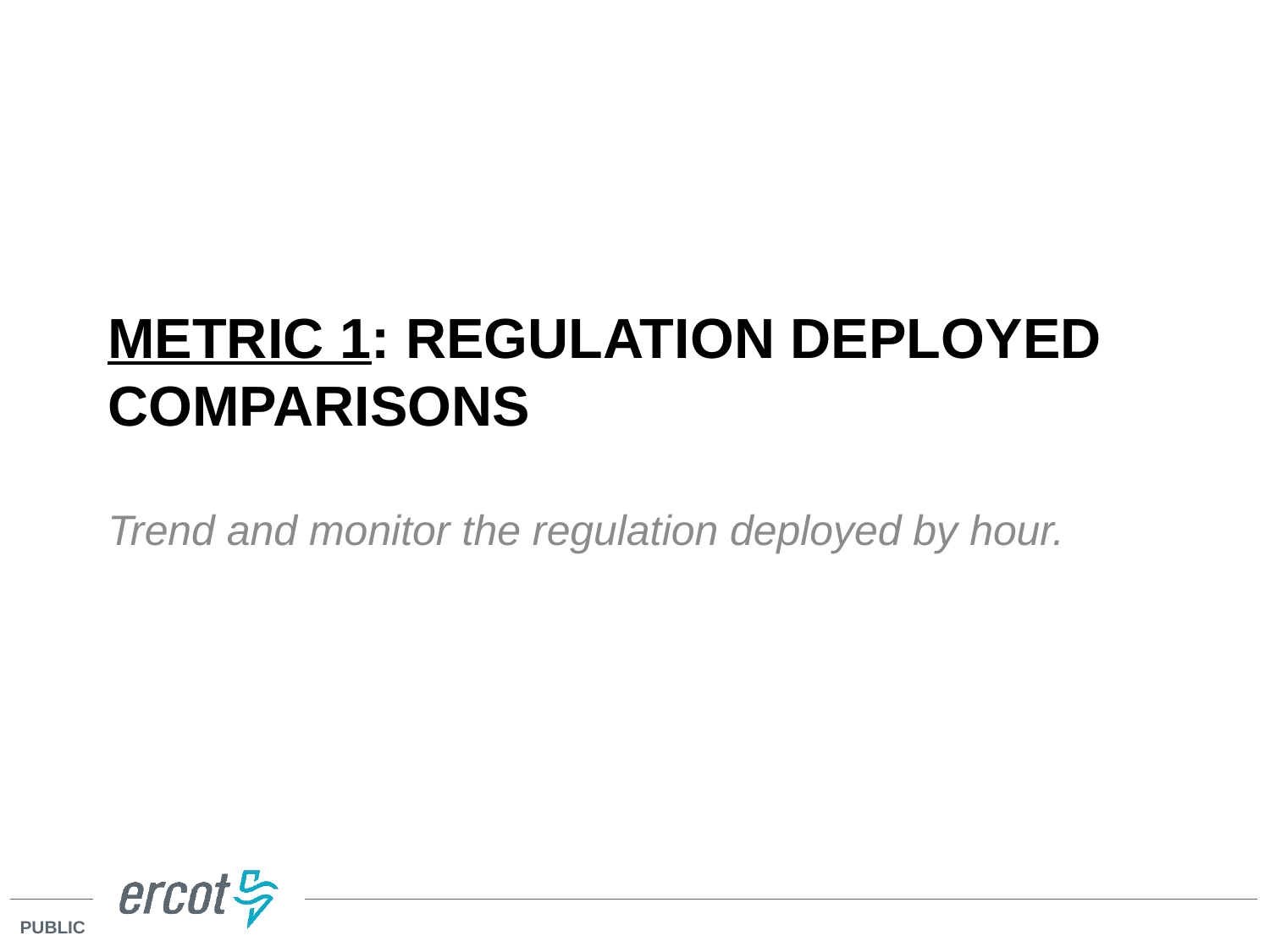

# Metric 1: Regulation Deployed Comparisons
Trend and monitor the regulation deployed by hour.